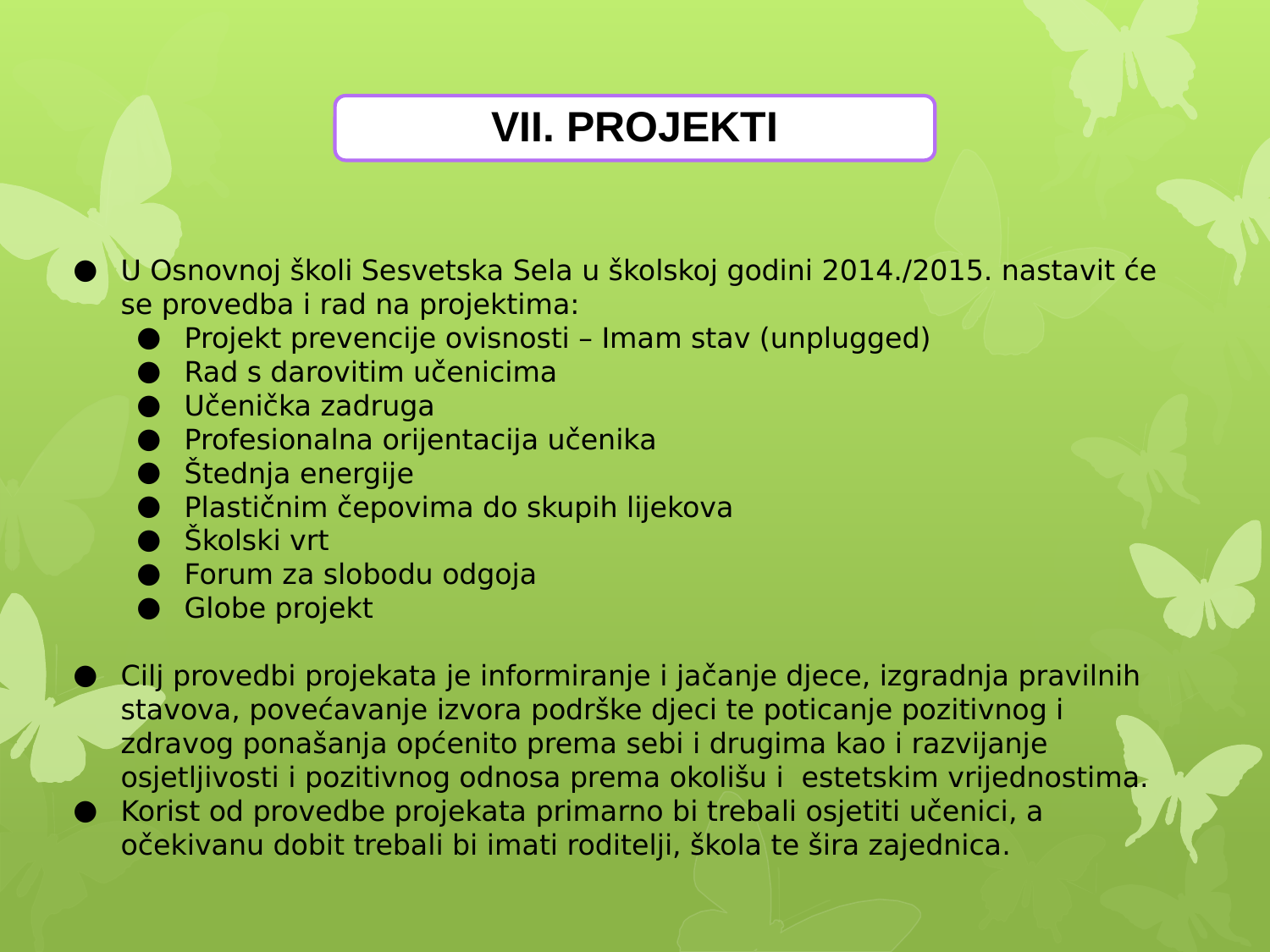

VII. PROJEKTI
U Osnovnoj školi Sesvetska Sela u školskoj godini 2014./2015. nastavit će se provedba i rad na projektima:
Projekt prevencije ovisnosti – Imam stav (unplugged)
Rad s darovitim učenicima
Učenička zadruga
Profesionalna orijentacija učenika
Štednja energije
Plastičnim čepovima do skupih lijekova
Školski vrt
Forum za slobodu odgoja
Globe projekt

Cilj provedbi projekata je informiranje i jačanje djece, izgradnja pravilnih stavova, povećavanje izvora podrške djeci te poticanje pozitivnog i zdravog ponašanja općenito prema sebi i drugima kao i razvijanje osjetljivosti i pozitivnog odnosa prema okolišu i  estetskim vrijednostima.
Korist od provedbe projekata primarno bi trebali osjetiti učenici, a očekivanu dobit trebali bi imati roditelji, škola te šira zajednica.